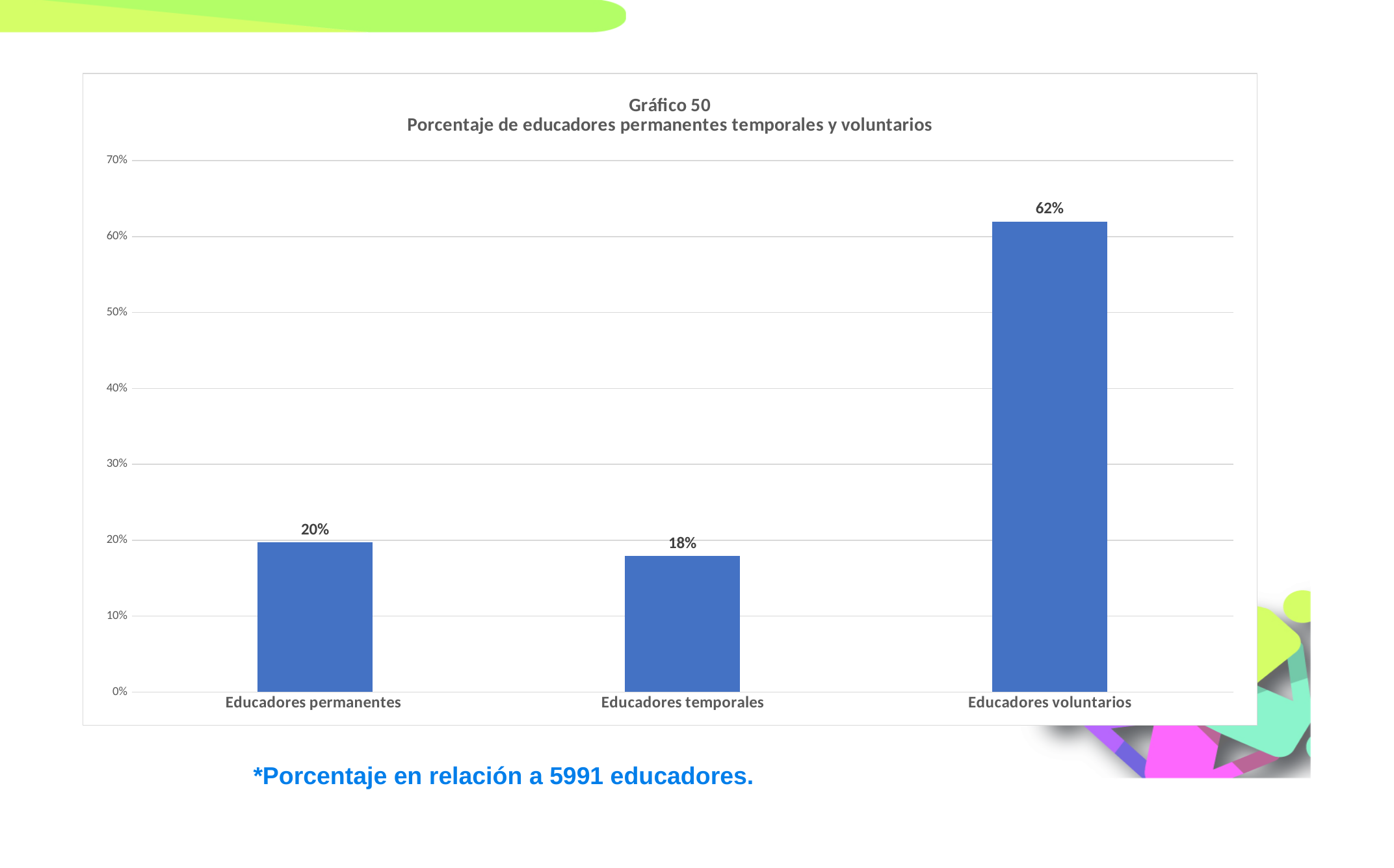

### Chart: Gráfico 50
Porcentaje de educadores permanentes temporales y voluntarios

| Category |  |
|---|---|
| Educadores permanentes  | 0.197 |
| Educadores temporales | 0.179 |
| Educadores voluntarios | 0.62 |
*Porcentaje en relación a 5991 educadores.